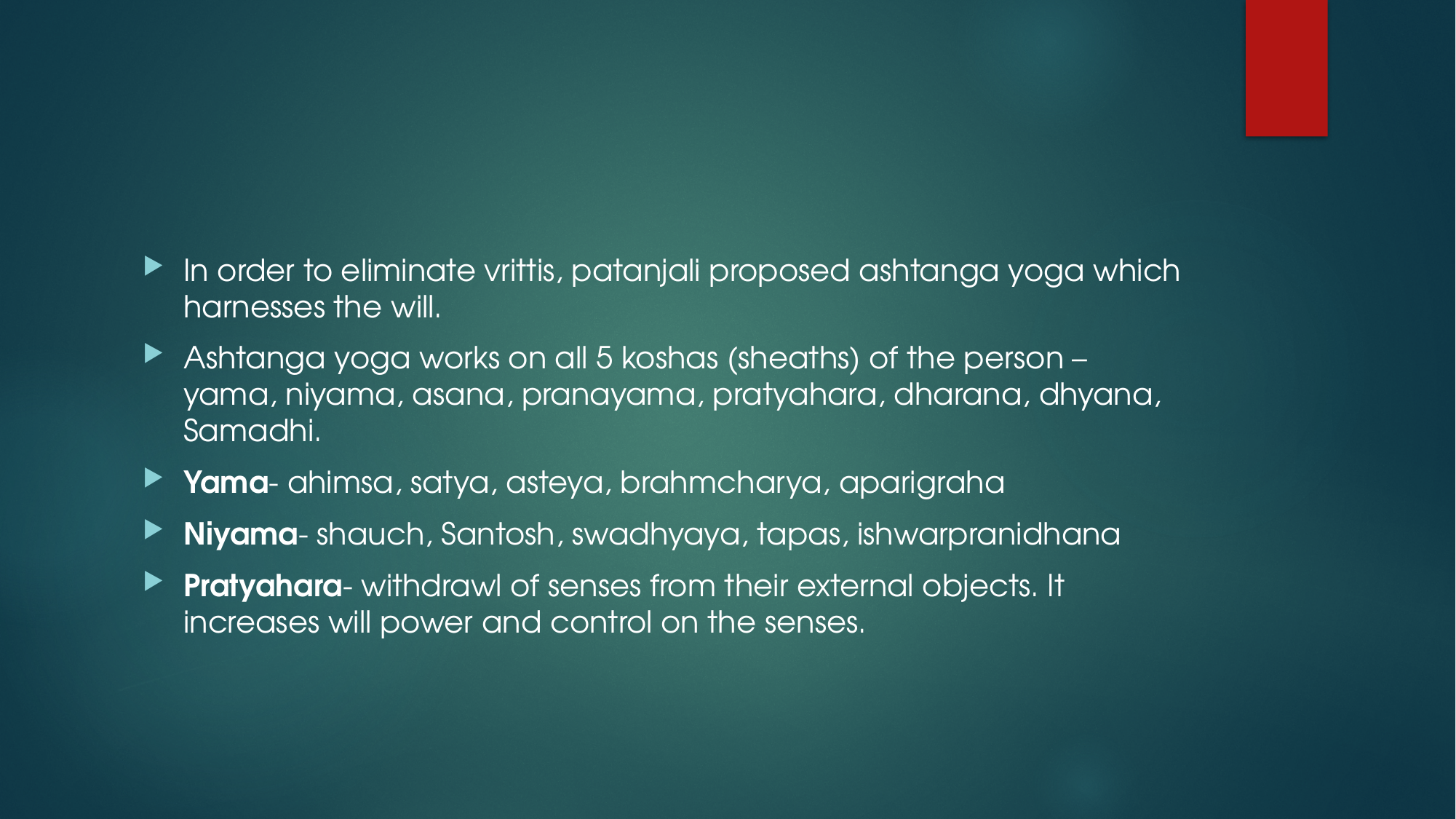

#
In order to eliminate vrittis, patanjali proposed ashtanga yoga which harnesses the will.
Ashtanga yoga works on all 5 koshas (sheaths) of the person – yama, niyama, asana, pranayama, pratyahara, dharana, dhyana, Samadhi.
Yama- ahimsa, satya, asteya, brahmcharya, aparigraha
Niyama- shauch, Santosh, swadhyaya, tapas, ishwarpranidhana
Pratyahara- withdrawl of senses from their external objects. It increases will power and control on the senses.